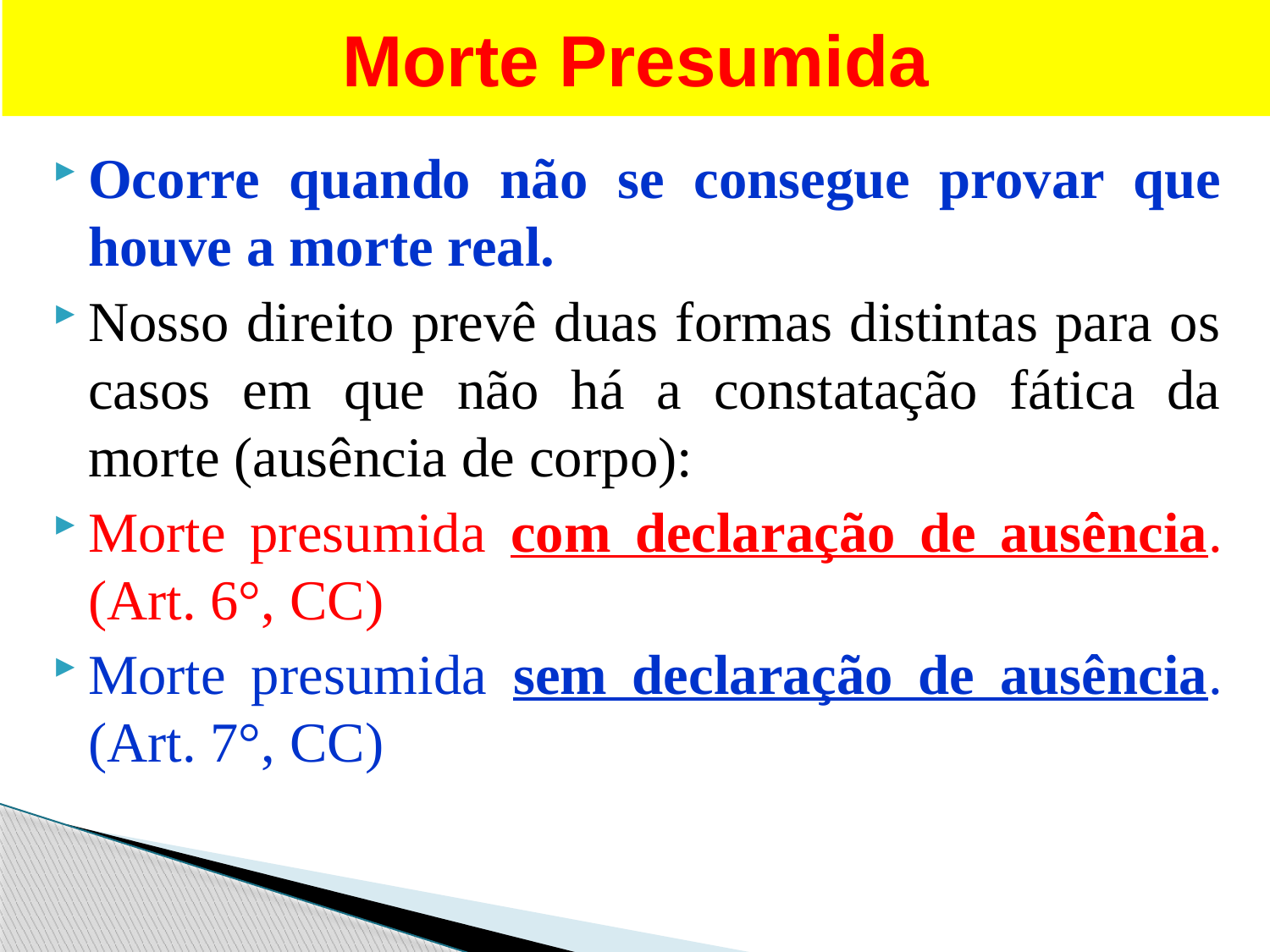

# Morte Presumida
Ocorre quando não se consegue provar que houve a morte real.
Nosso direito prevê duas formas distintas para os casos em que não há a constatação fática da morte (ausência de corpo):
Morte presumida com declaração de ausência. (Art. 6°, CC)
Morte presumida sem declaração de ausência. (Art. 7°, CC)